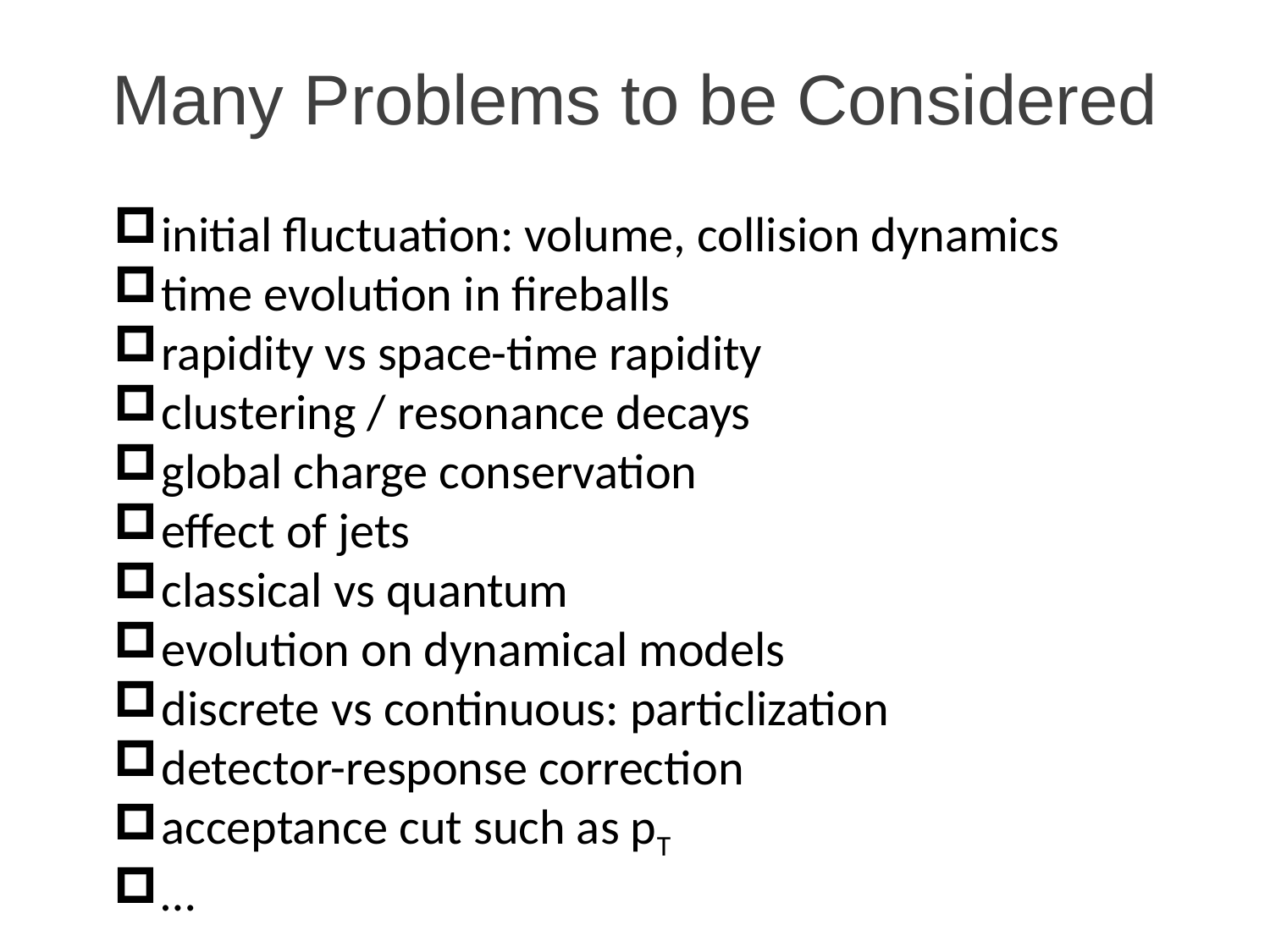

# Many Problems to be Considered
initial fluctuation: volume, collision dynamics
time evolution in fireballs
rapidity vs space-time rapidity
clustering / resonance decays
global charge conservation
effect of jets
classical vs quantum
evolution on dynamical models
discrete vs continuous: particlization
detector-response correction
acceptance cut such as pT
…